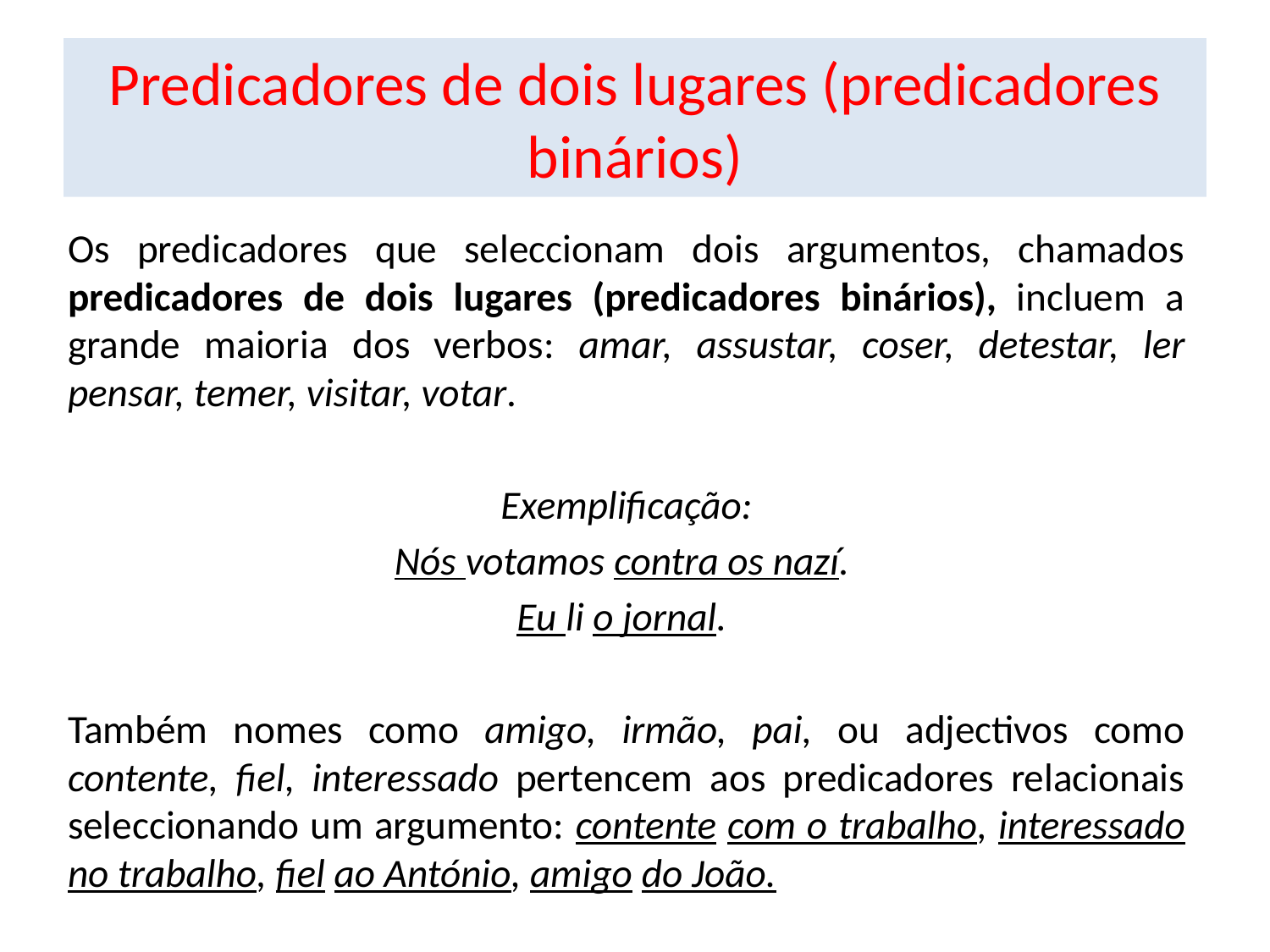

# Predicadores de dois lugares (predicadores binários)
Os predicadores que seleccionam dois argumentos, chamados predicadores de dois lugares (predicadores binários), incluem a grande maioria dos verbos: amar, assustar, coser, detestar, ler pensar, temer, visitar, votar.

Exemplificação:
Nós votamos contra os nazí.
Eu li o jornal.

Também nomes como amigo, irmão, pai, ou adjectivos como contente, fiel, interessado pertencem aos predicadores relacionais seleccionando um argumento: contente com o trabalho, interessado no trabalho, fiel ao António, amigo do João.